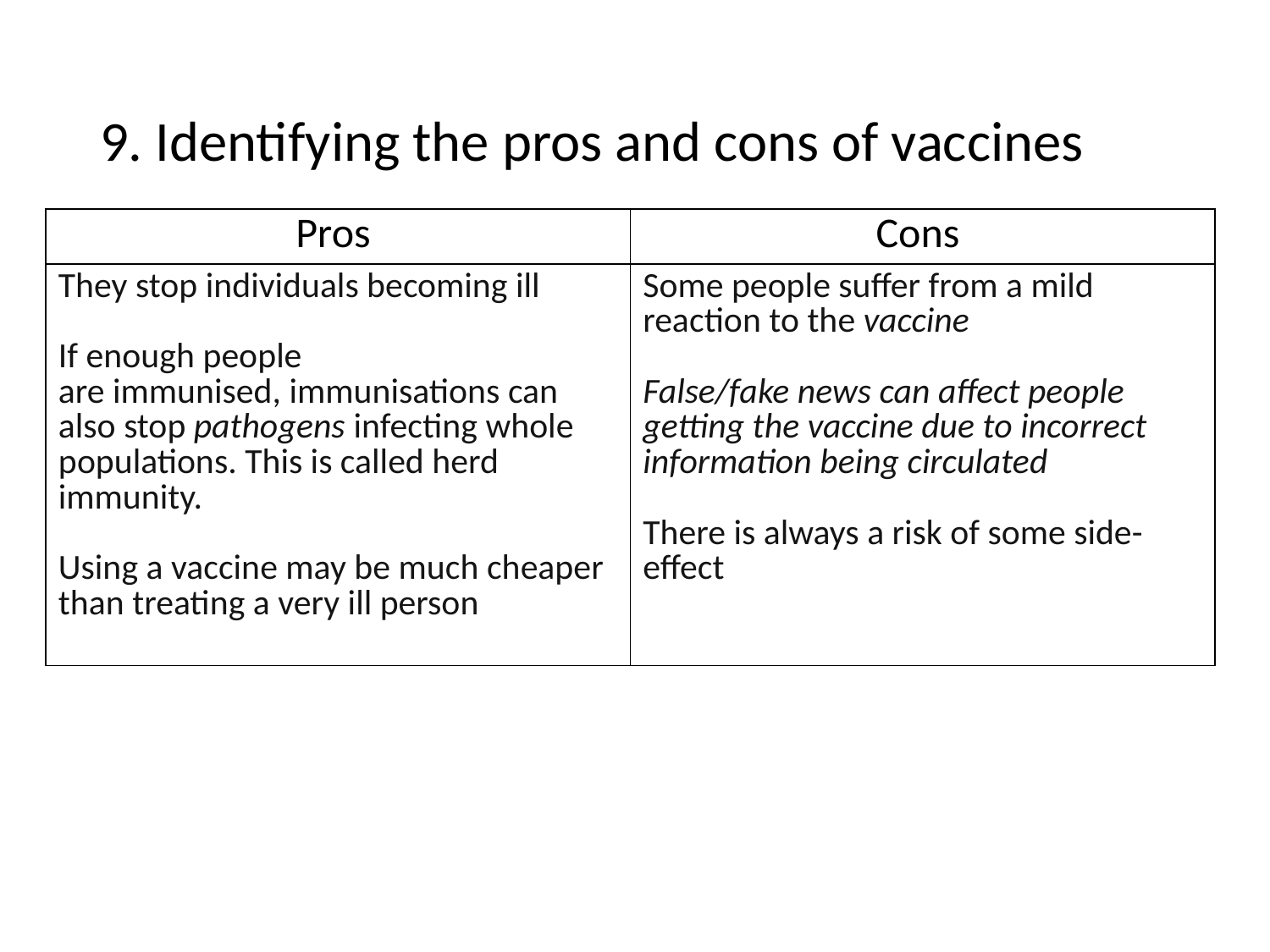

# 9. Identifying the pros and cons of vaccines
| Pros | Cons |
| --- | --- |
| They stop individuals becoming ill If enough people are immunised, immunisations can also stop pathogens infecting whole populations. This is called herd immunity. Using a vaccine may be much cheaper than treating a very ill person | Some people suffer from a mild reaction to the vaccine False/fake news can affect people getting the vaccine due to incorrect information being circulated  There is always a risk of some side-effect |